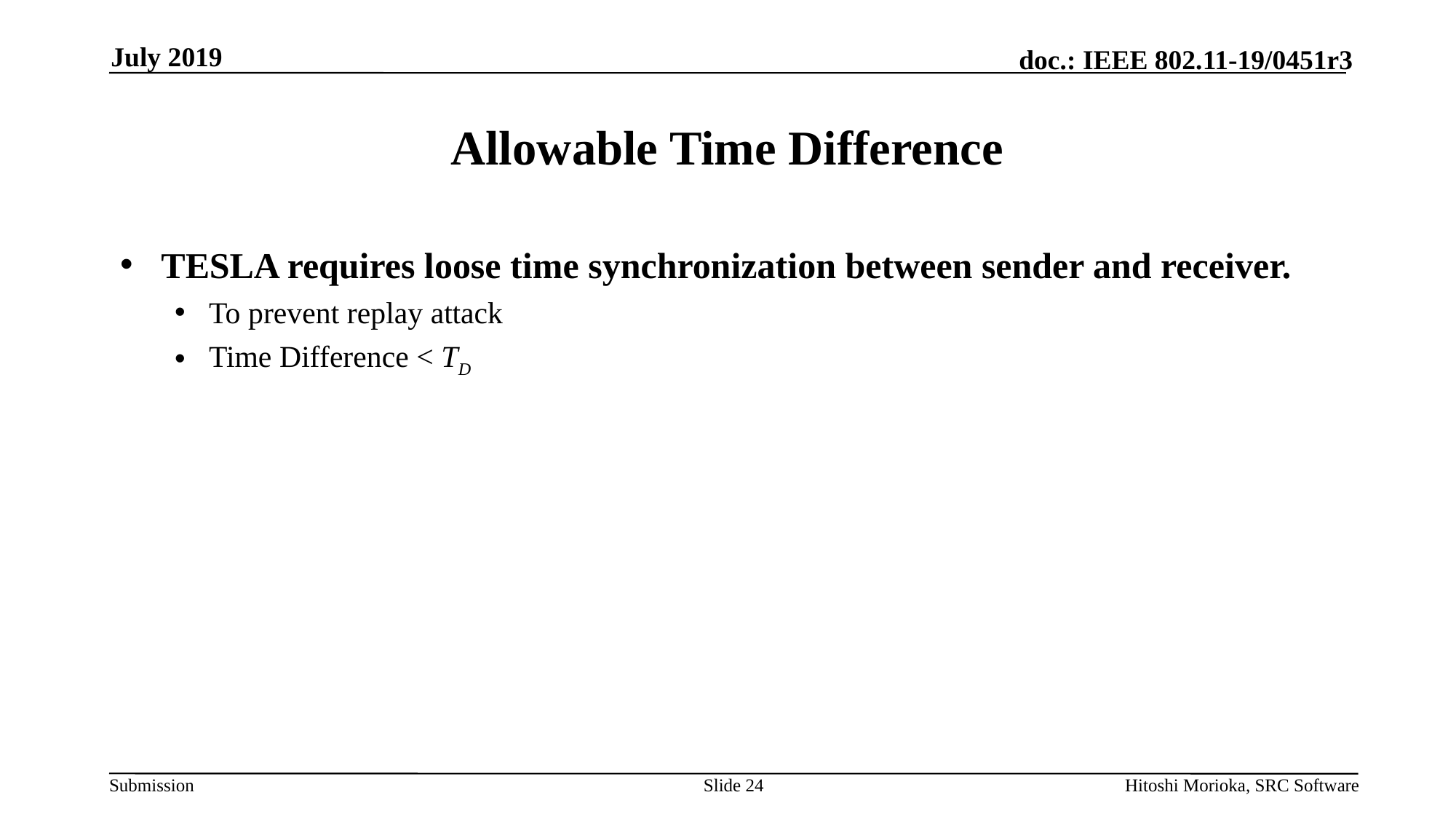

July 2019
# Allowable Time Difference
TESLA requires loose time synchronization between sender and receiver.
To prevent replay attack
Time Difference < TD
Slide 24
Hitoshi Morioka, SRC Software